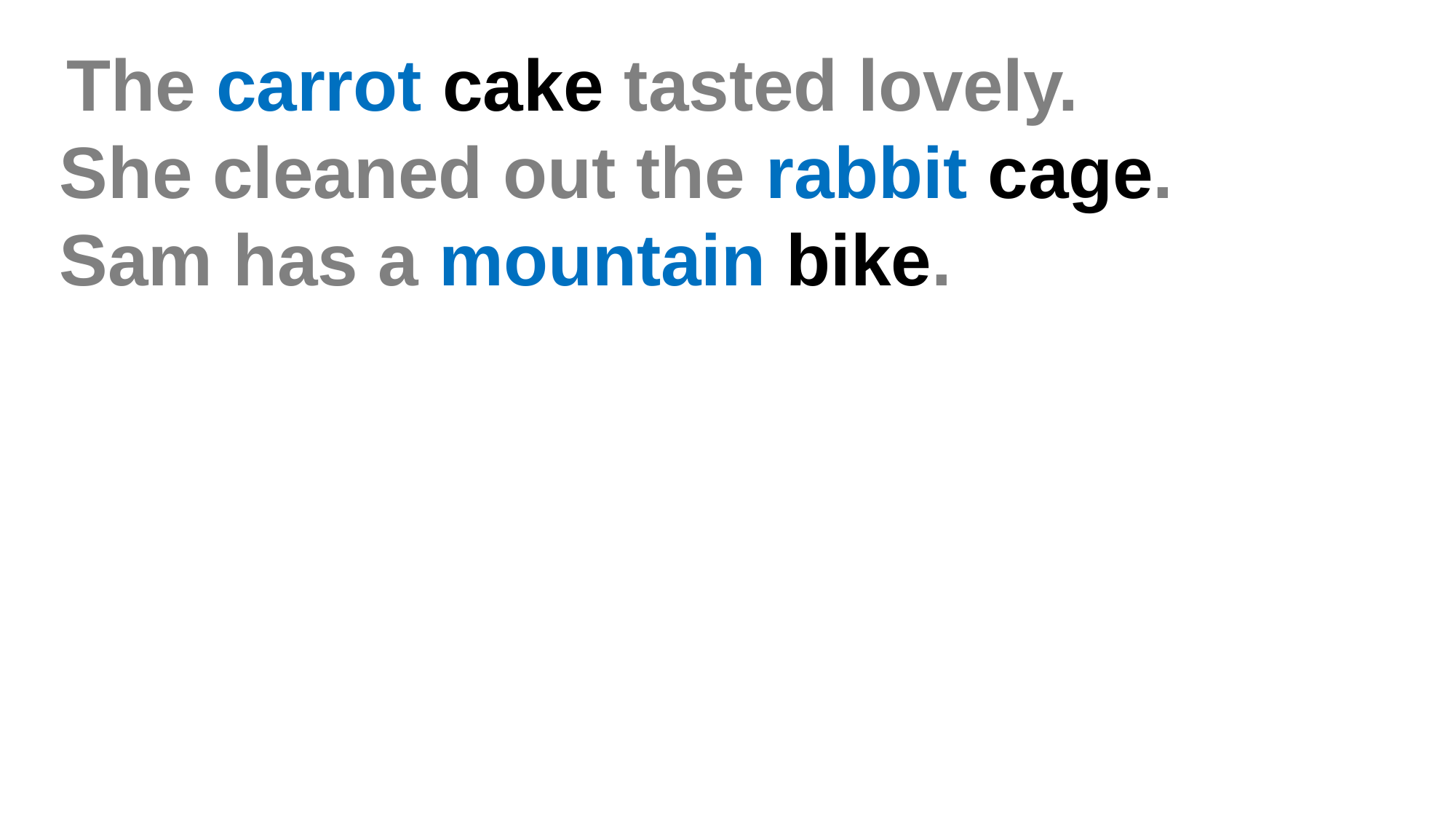

The carrot cake tasted lovely.
She cleaned out the rabbit cage.
Sam has a mountain bike.